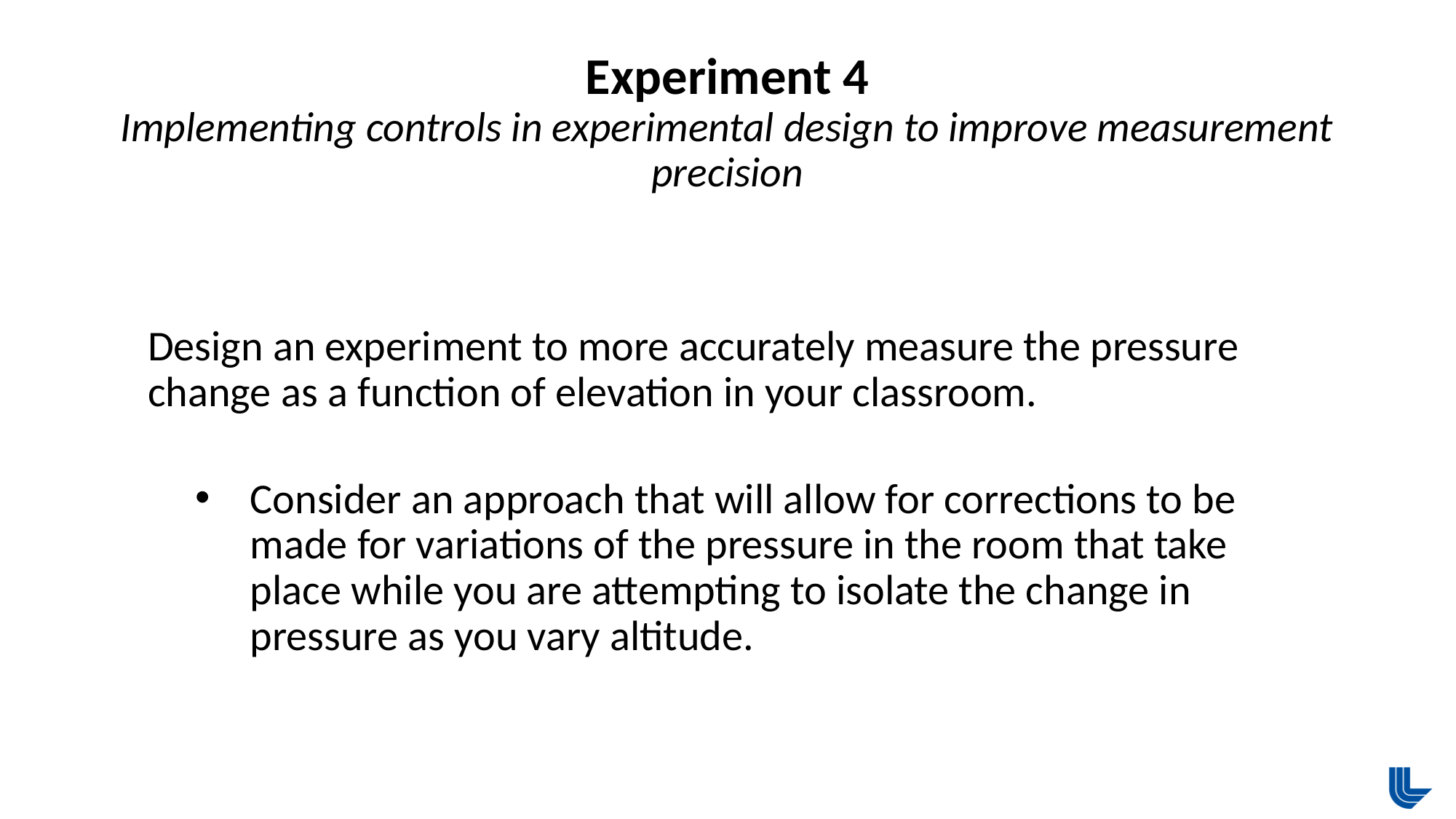

# Experiment 4 Implementing controls in experimental design to improve measurement precision

Design an experiment to more accurately measure the pressure change as a function of elevation in your classroom.

Consider an approach that will allow for corrections to be made for variations of the pressure in the room that take place while you are attempting to isolate the change in pressure as you vary altitude.